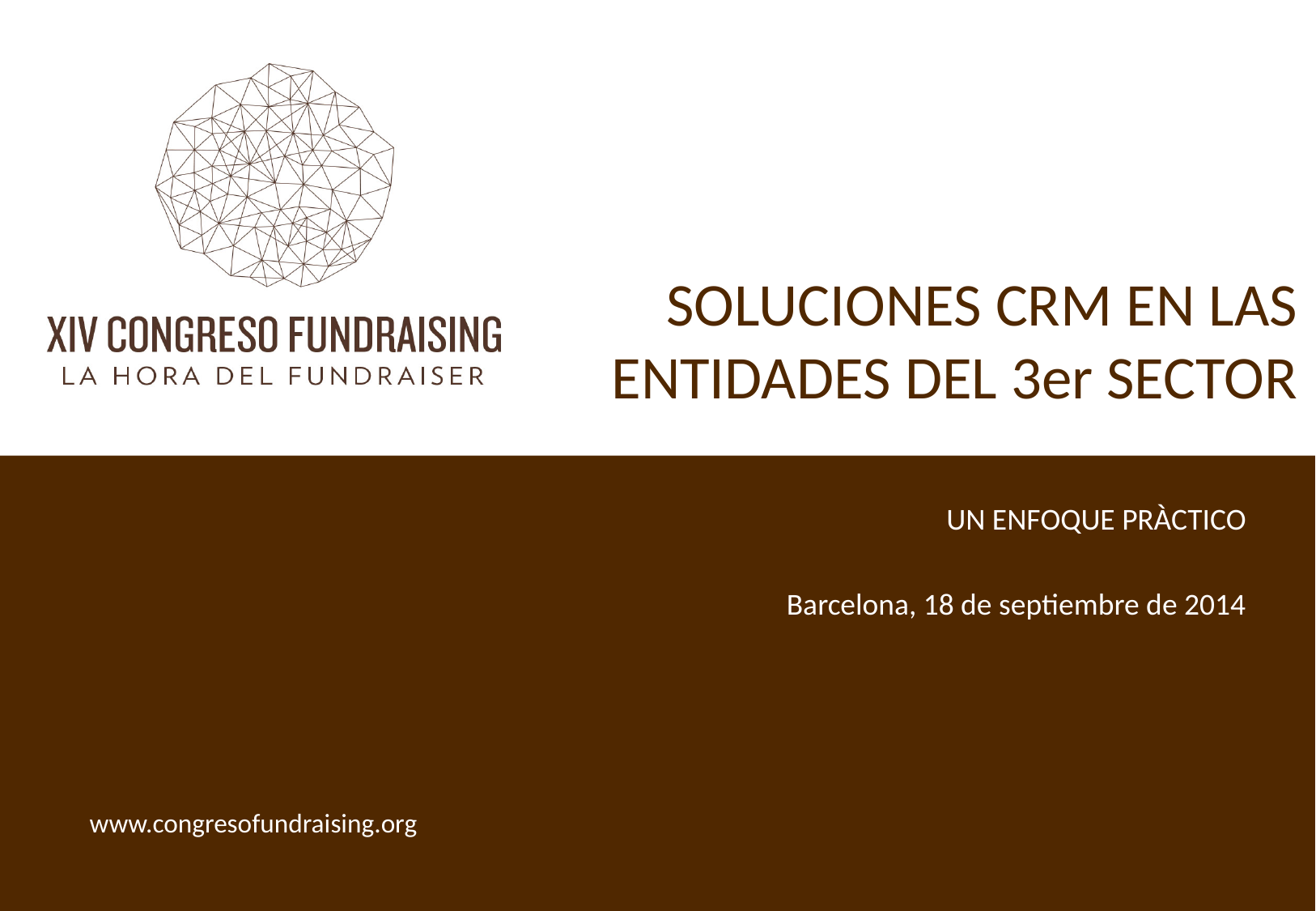

# SOLUCIONES CRM EN LAS ENTIDADES DEL 3er SECTOR
UN ENFOQUE PRÀCTICO

Barcelona, 18 de septiembre de 2014
www.congresofundraising.org